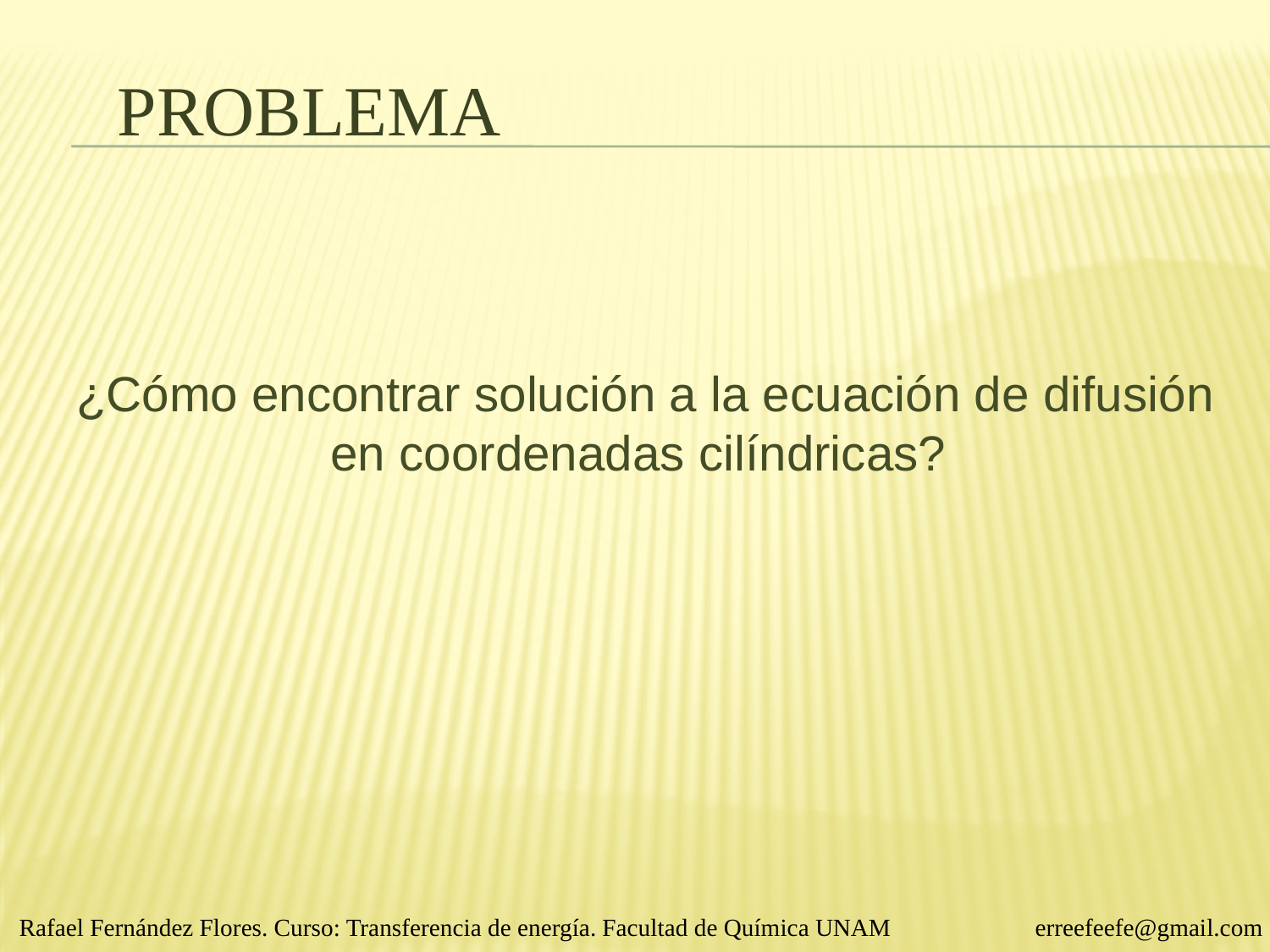

PROBLEMA
¿Cómo encontrar solución a la ecuación de difusión en coordenadas cilíndricas?
Rafael Fernández Flores. Curso: Transferencia de energía. Facultad de Química UNAM 		erreefeefe@gmail.com